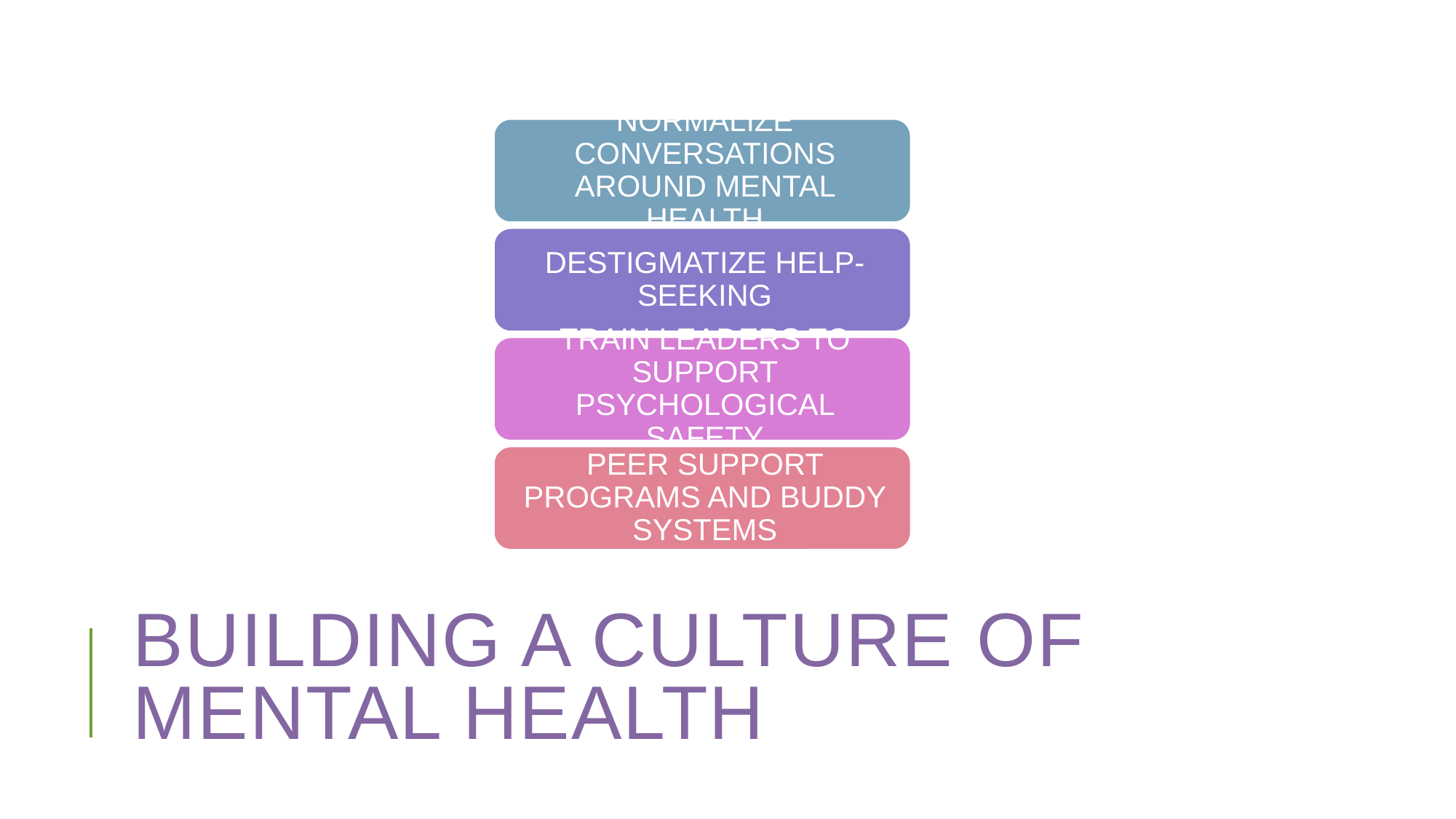

Normalize Conversations around Mental Health
Destigmatize Help-seeking
Train Leaders to Support Psychological Safety
Peer Support Programs and Buddy Systems
# Building a Culture of Mental Health